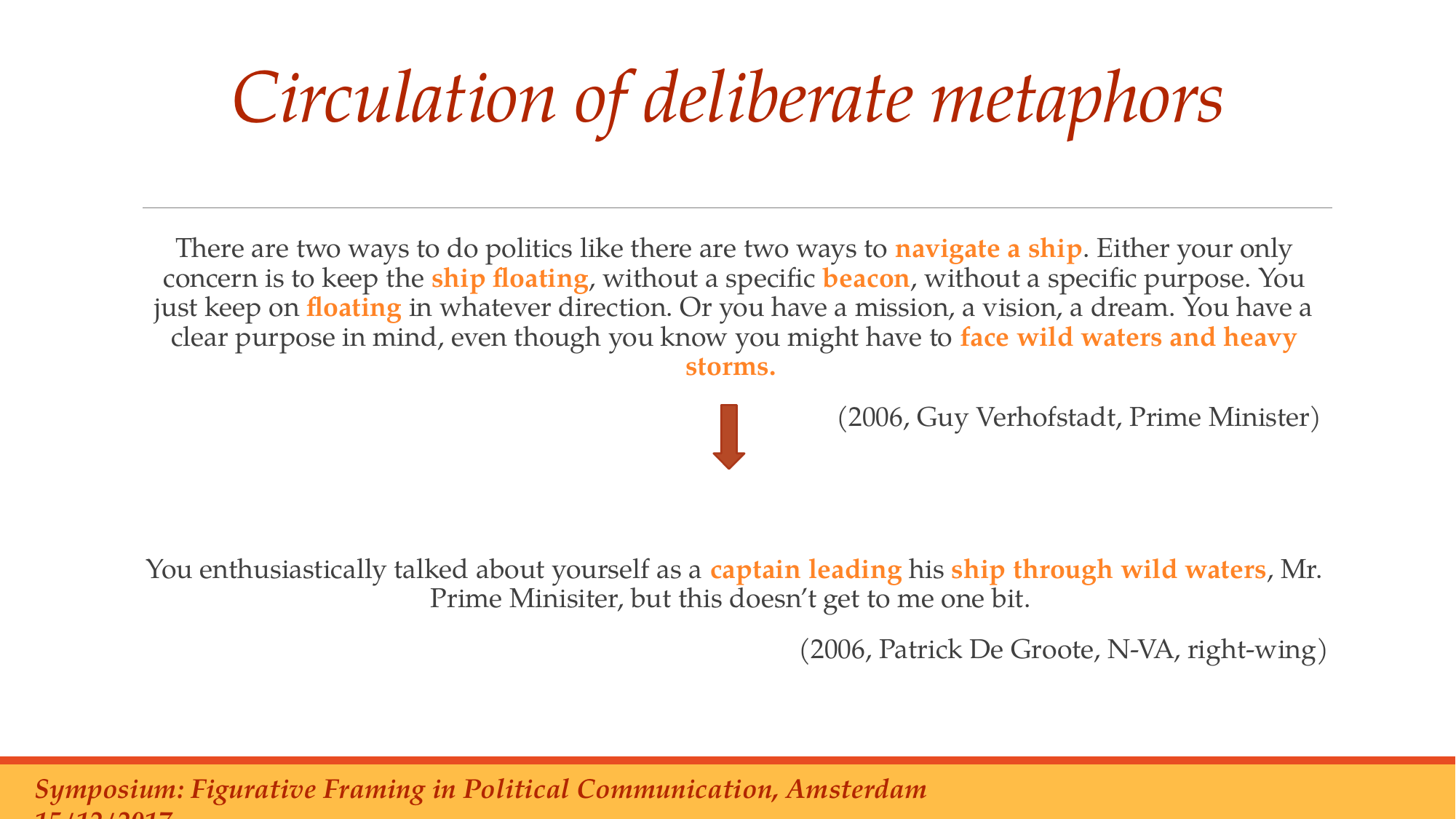

# Circulation of deliberate metaphors
There are two ways to do politics like there are two ways to navigate a ship. Either your only concern is to keep the ship floating, without a specific beacon, without a specific purpose. You just keep on floating in whatever direction. Or you have a mission, a vision, a dream. You have a clear purpose in mind, even though you know you might have to face wild waters and heavy storms.
(2006, Guy Verhofstadt, Prime Minister)

You enthusiastically talked about yourself as a captain leading his ship through wild waters, Mr. Prime Minisiter, but this doesn’t get to me one bit.
(2006, Patrick De Groote, N-VA, right-wing)

Symposium: Figurative Framing in Political Communication, Amsterdam 15/12/2017